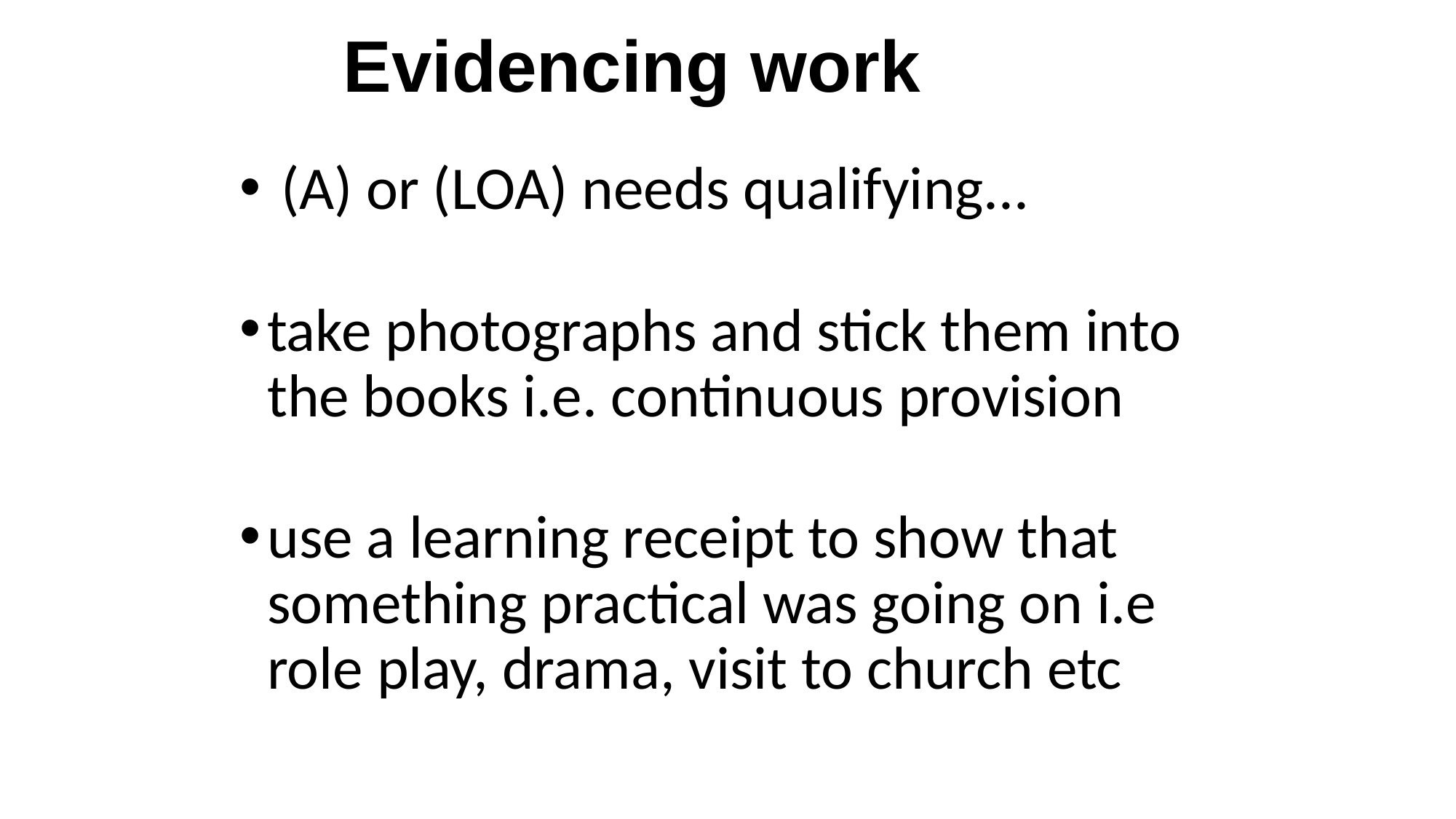

# Evidencing work
 (A) or (LOA) needs qualifying...

take photographs and stick them into the books i.e. continuous provision

use a learning receipt to show that something practical was going on i.e role play, drama, visit to church etc